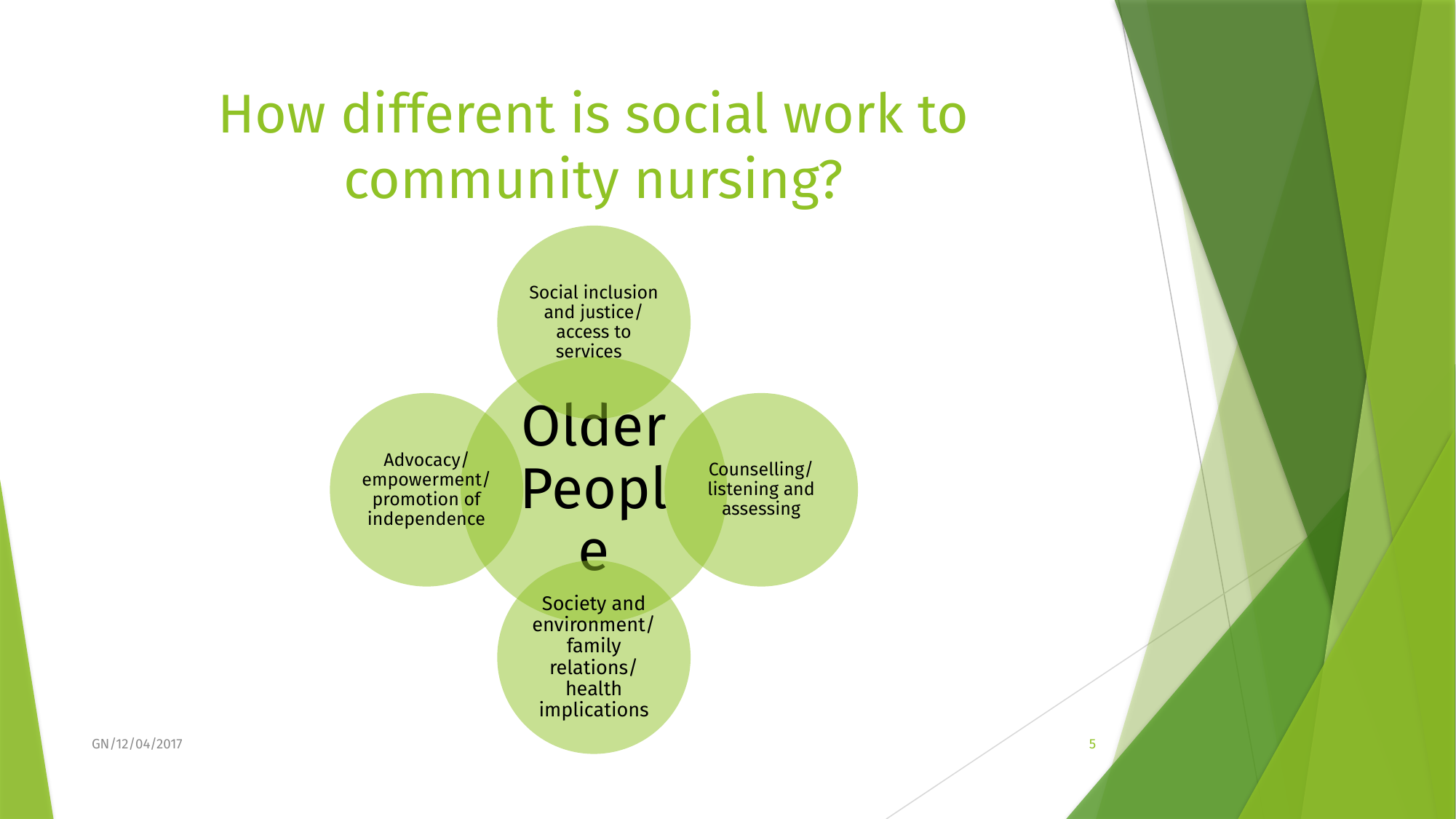

# How different is social work to community nursing?
Older People
Social inclusion and justice/ access to services
Counselling/listening and assessing
Society and environment/ family relations/ health implications
Advocacy/empowerment/promotion of independence
GN/12/04/2017
5